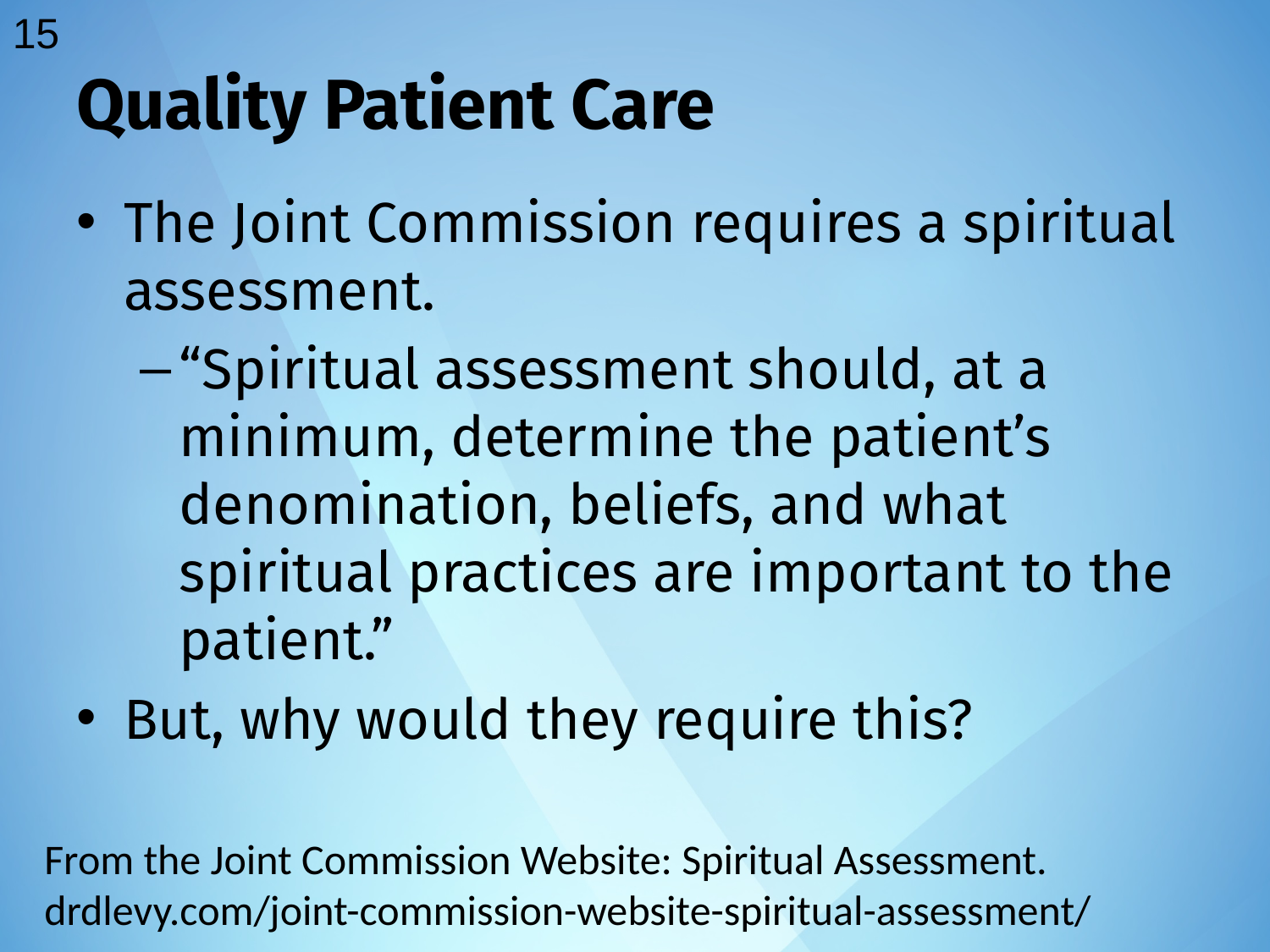

15
Quality Patient Care
The Joint Commission requires a spiritual assessment.
“Spiritual assessment should, at a minimum, determine the patient’s denomination, beliefs, and what spiritual practices are important to the patient.”
But, why would they require this?
From the Joint Commission Website: Spiritual Assessment.
drdlevy.com/joint-commission-website-spiritual-assessment/